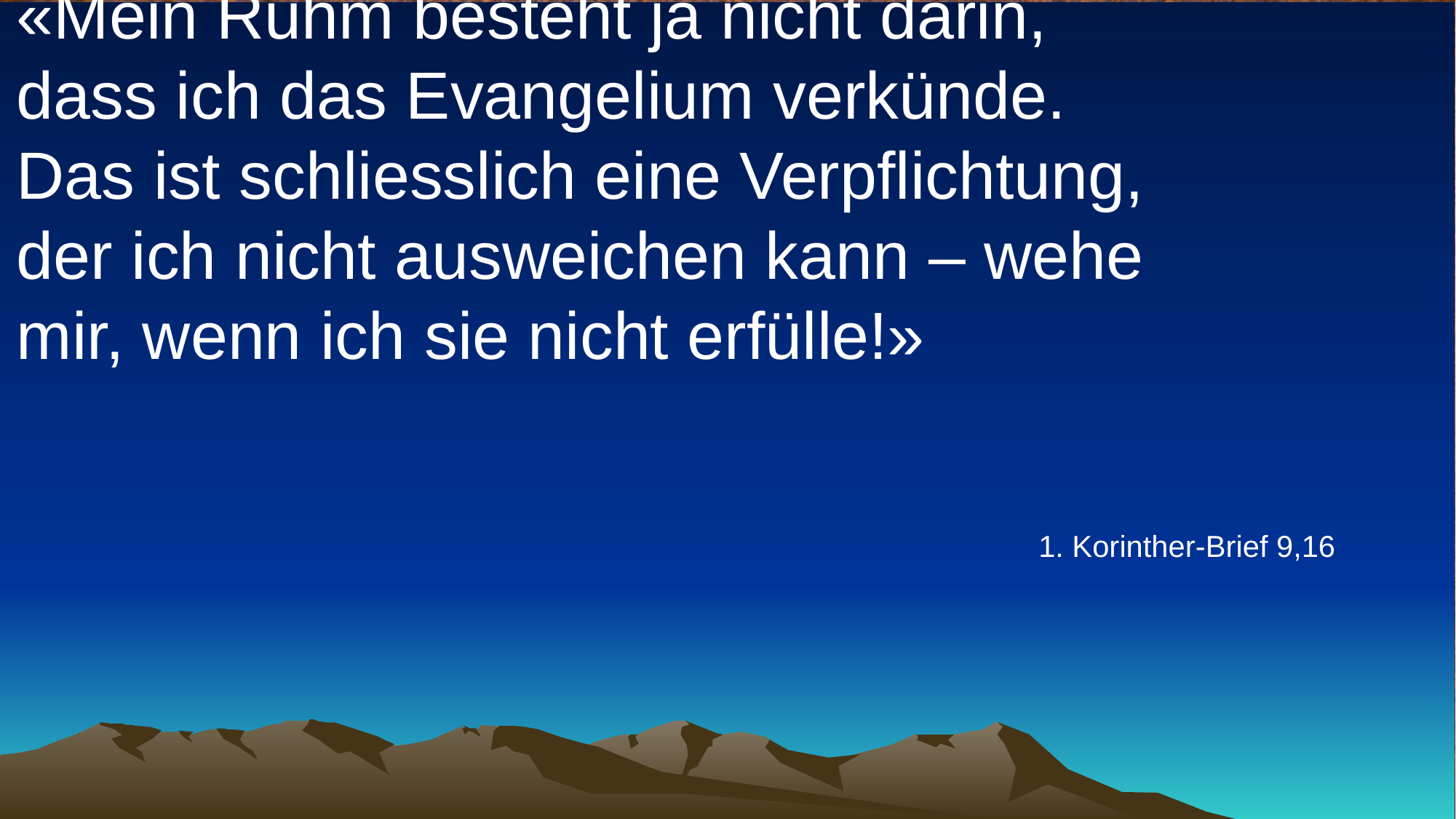

# «Mein Ruhm besteht ja nicht darin, dass ich das Evangelium verkünde. Das ist schliesslich eine Verpflichtung, der ich nicht ausweichen kann – wehe mir, wenn ich sie nicht erfülle!»
1. Korinther-Brief 9,16